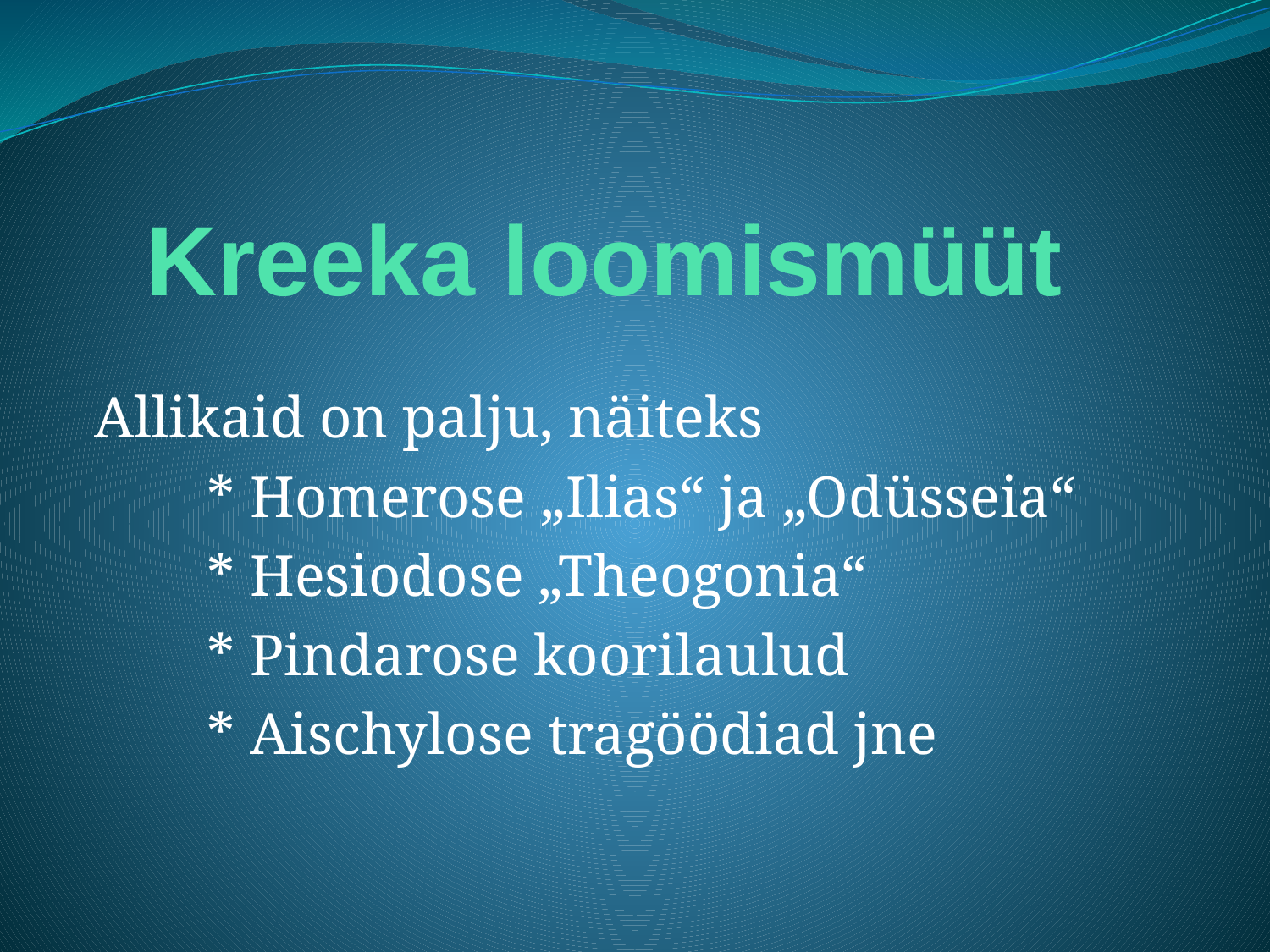

# Kreeka loomismüüt
 Allikaid on palju, näiteks
	* Homerose „Ilias“ ja „Odüsseia“
	* Hesiodose „Theogonia“
	* Pindarose koorilaulud
	* Aischylose tragöödiad jne